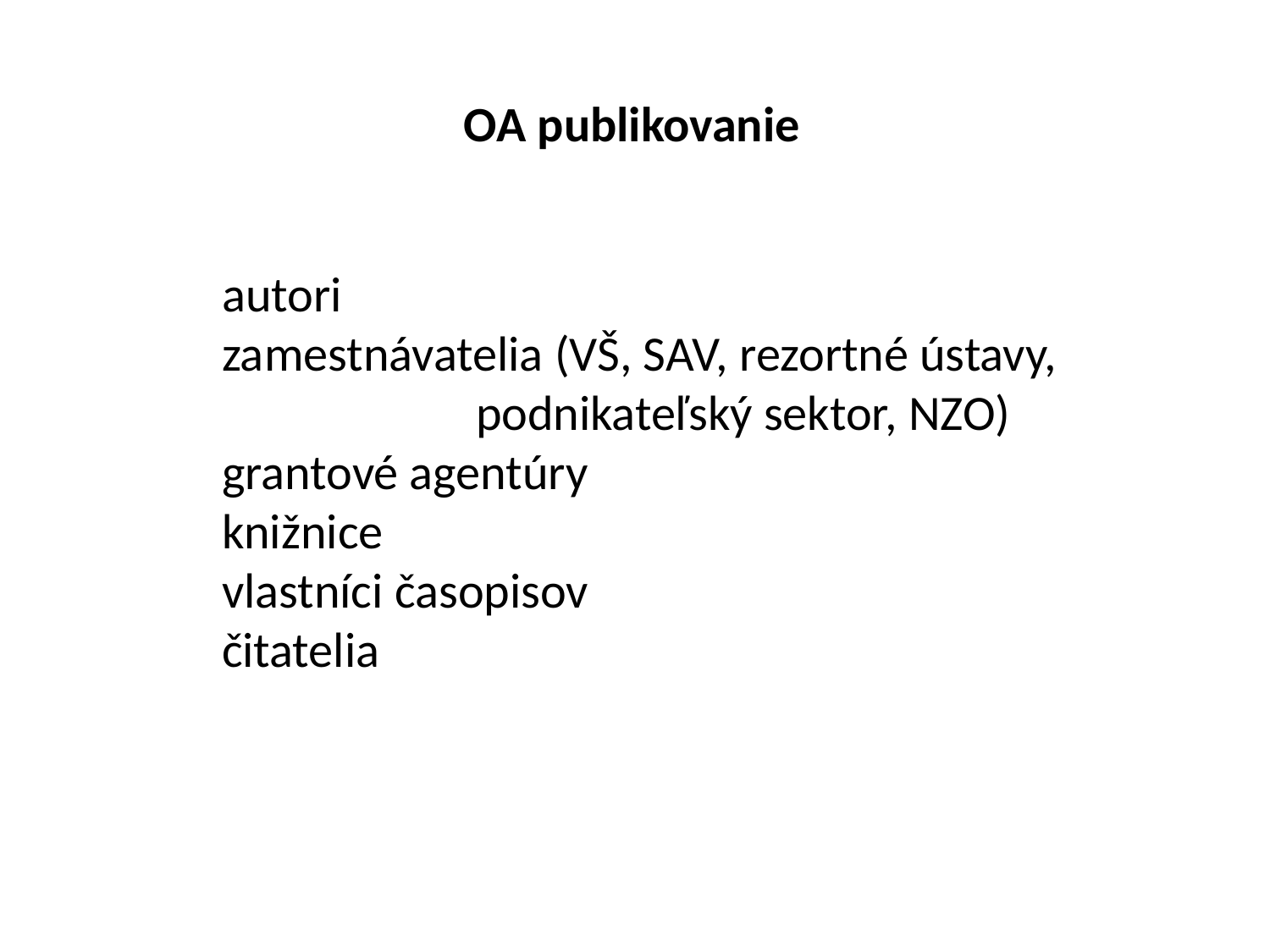

OA publikovanie
autori
zamestnávatelia (VŠ, SAV, rezortné ústavy,
		podnikateľský sektor, NZO)
grantové agentúry
knižnice
vlastníci časopisov
čitatelia